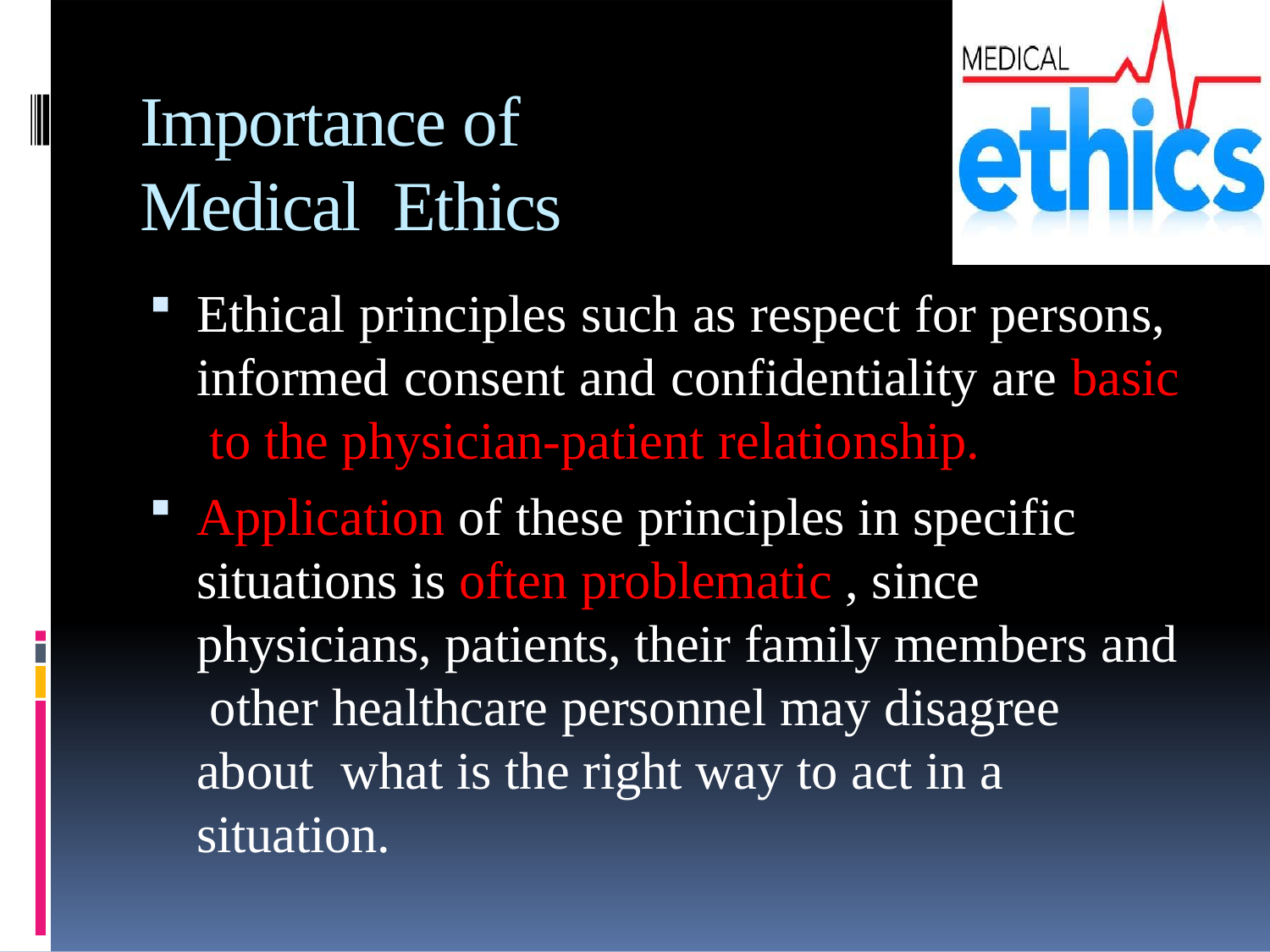

# Importance of Medical  Ethics
Ethical principles such as respect for persons,  informed consent and confidentiality are basic  to the physician-patient relationship.
Application of these principles in specific  situations is often problematic , since  physicians, patients, their family members and  other healthcare personnel may disagree about  what is the right way to act in a situation.